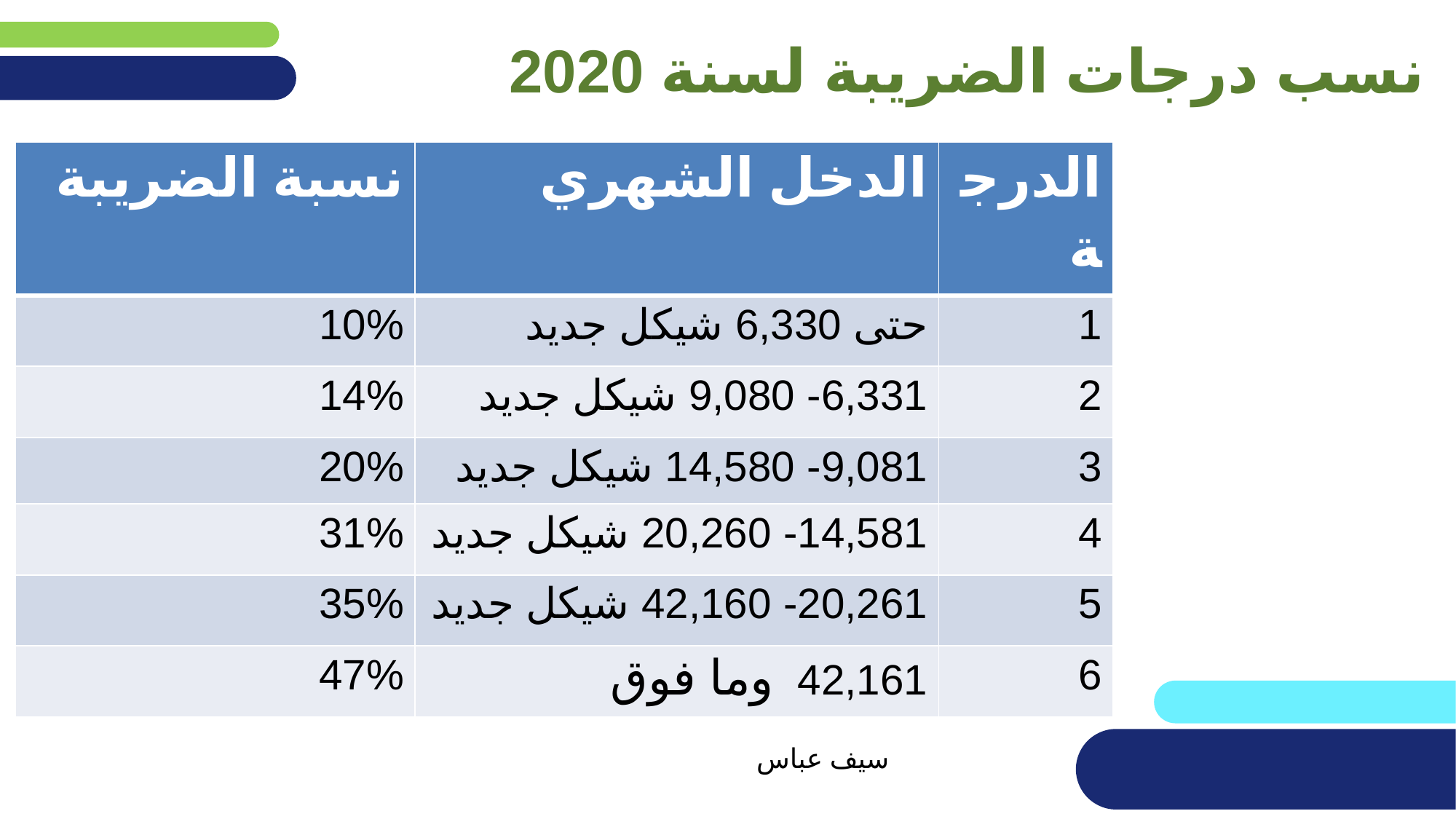

# نسب درجات الضريبة لسنة 2020
| نسبة الضريبة | الدخل الشهري | الدرجة |
| --- | --- | --- |
| 10% | حتى 6,330 شيكل جديد | 1 |
| 14% | 6,331- 9,080 شيكل جديد | 2 |
| 20% | 9,081- 14,580 شيكل جديد | 3 |
| 31% | 14,581- 20,260 شيكل جديد | 4 |
| 35% | 20,261- 42,160 شيكل جديد | 5 |
| 47% | 42,161 وما فوق | 6 |
سيف عباس